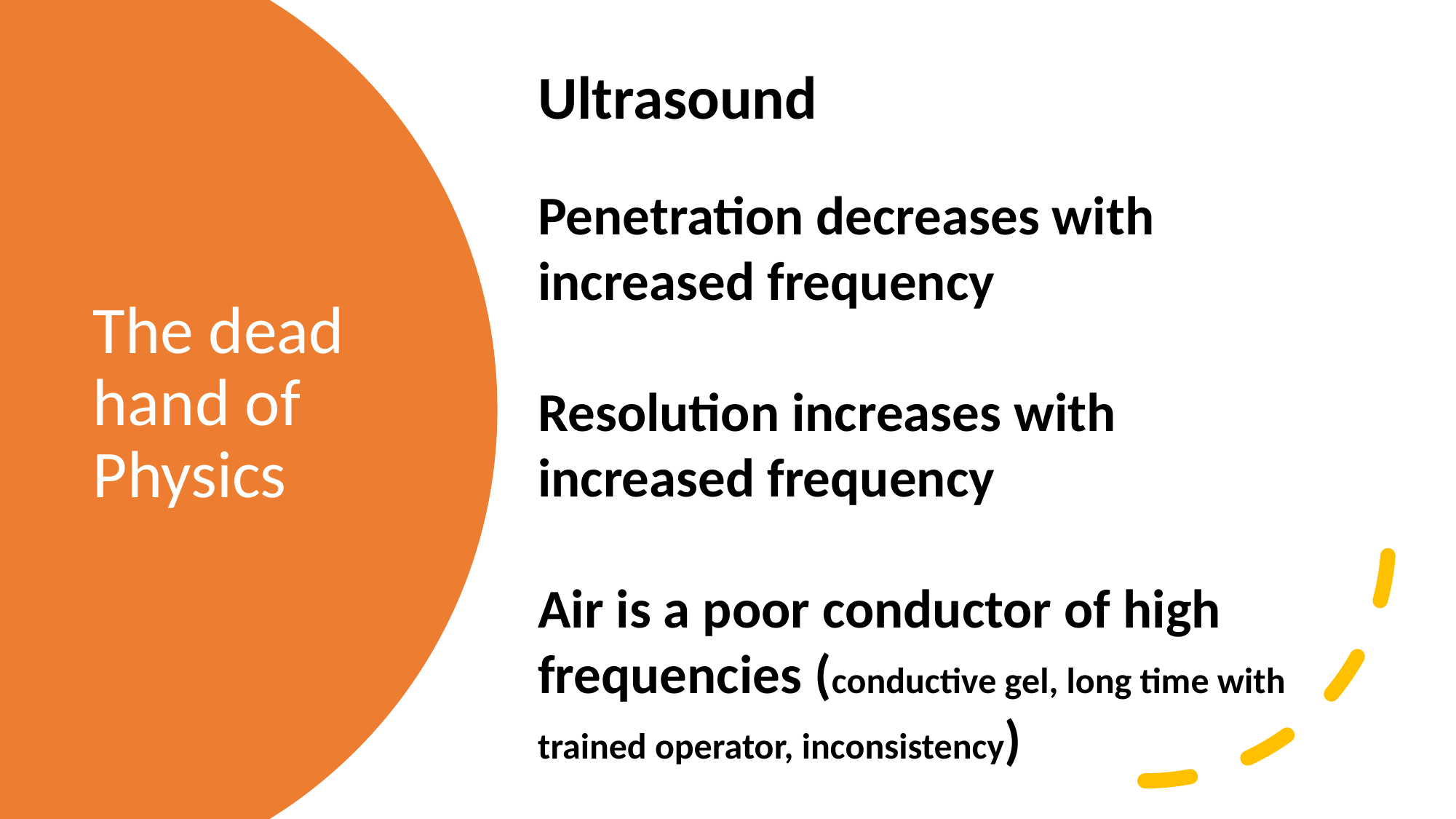

Ultrasound
The dead hand of Physics
Penetration decreases with increased frequency

Resolution increases with increased frequency

Air is a poor conductor of high frequencies (conductive gel, long time with trained operator, inconsistency)